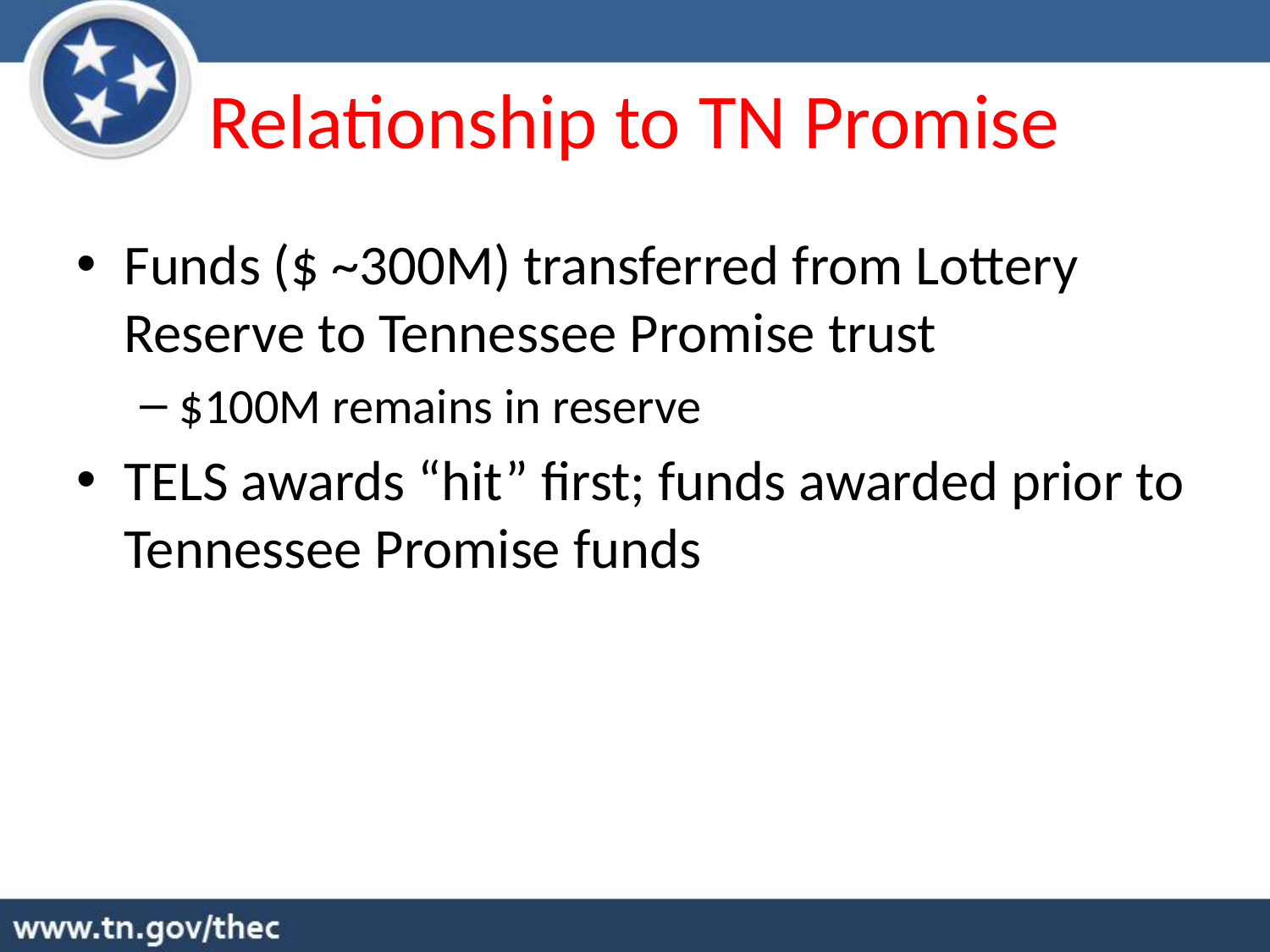

# Relationship to TN Promise
Funds ($ ~300M) transferred from Lottery Reserve to Tennessee Promise trust
$100M remains in reserve
TELS awards “hit” first; funds awarded prior to Tennessee Promise funds